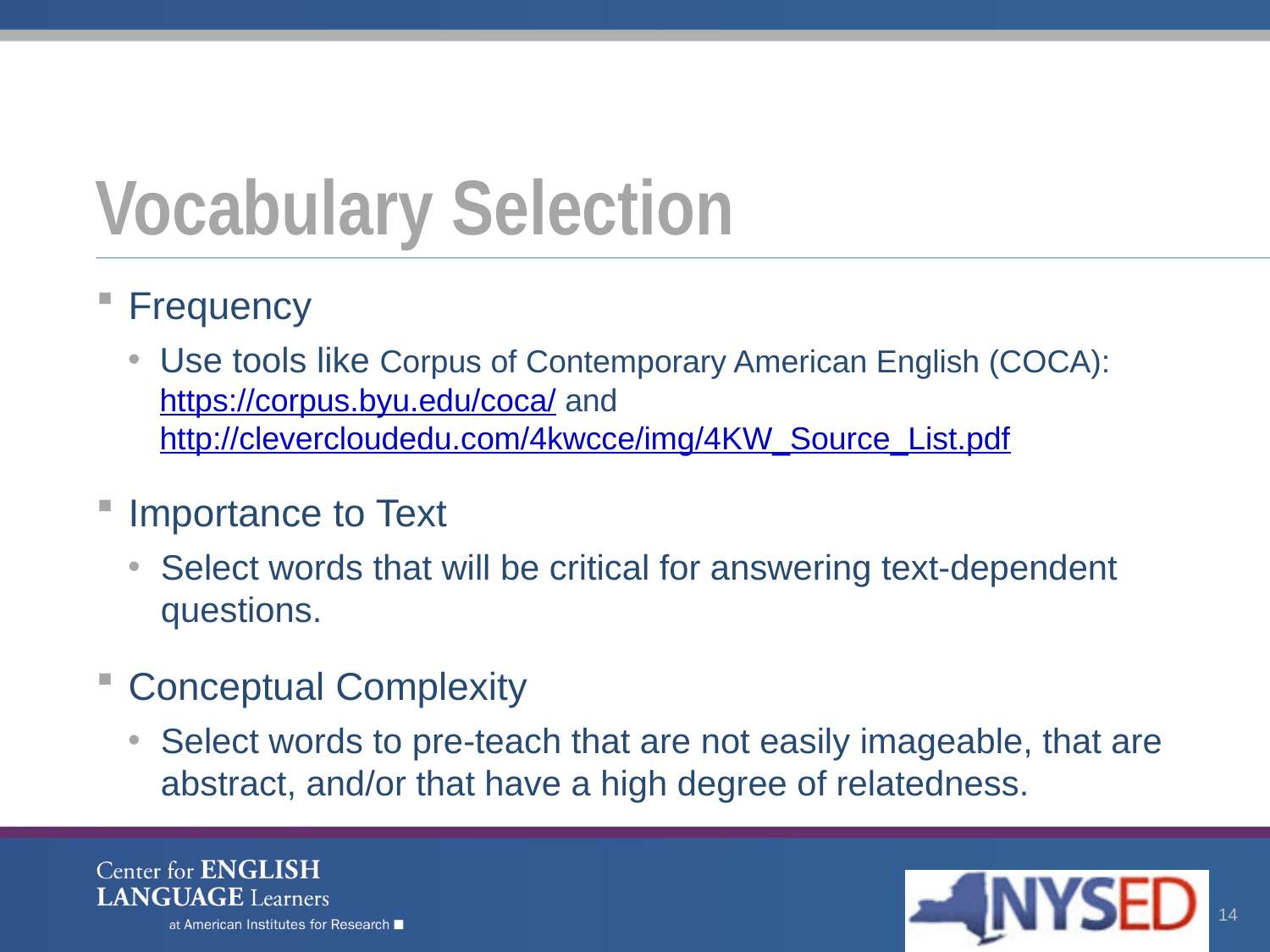

# Vocabulary Selection
Frequency
Use tools like Corpus of Contemporary American English (COCA): https://corpus.byu.edu/coca/ and http://clevercloudedu.com/4kwcce/img/4KW_Source_List.pdf
Importance to Text
Select words that will be critical for answering text-dependent questions.
Conceptual Complexity
Select words to pre-teach that are not easily imageable, that are abstract, and/or that have a high degree of relatedness.
14